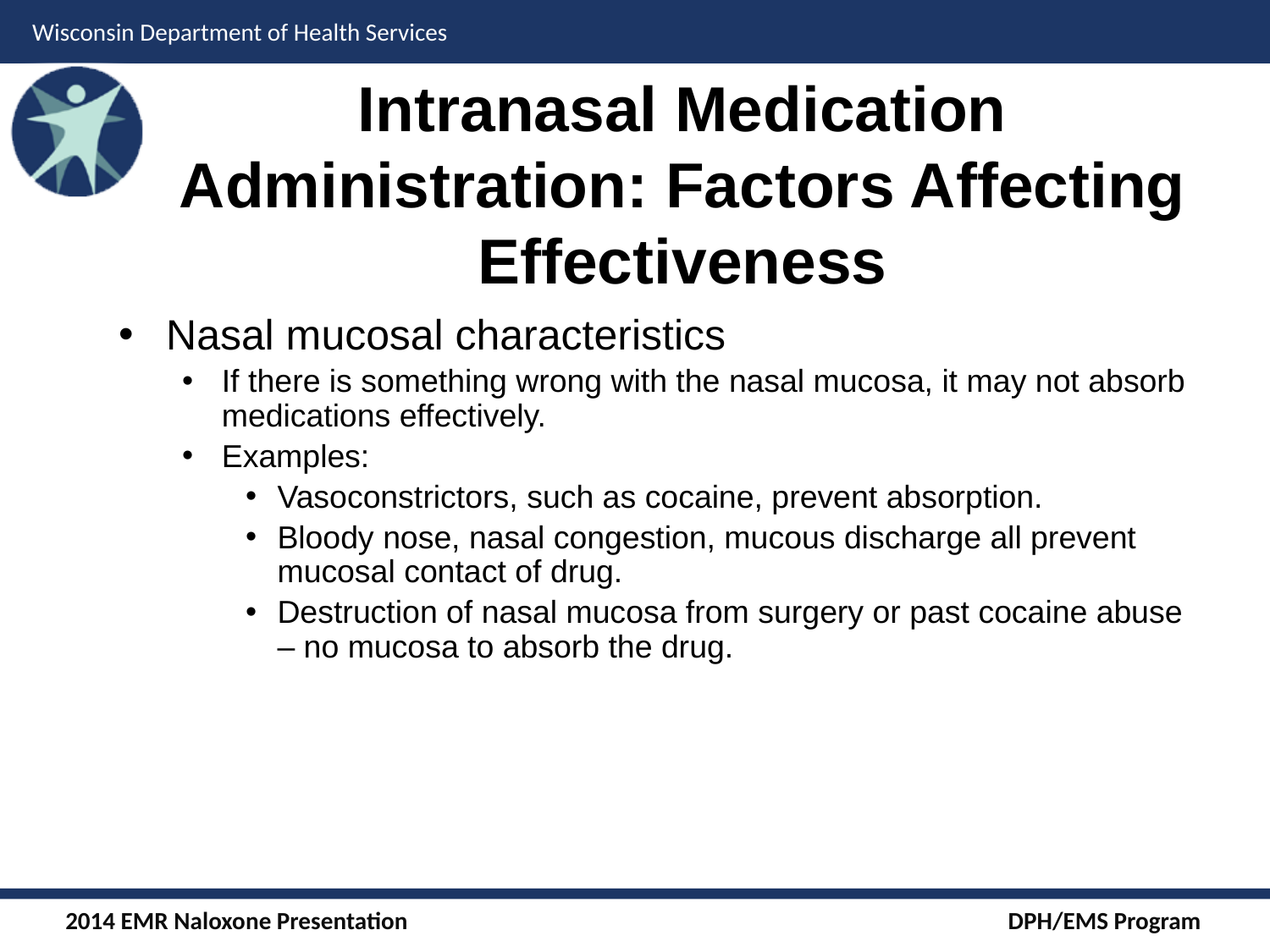

# Intranasal Medication Administration: Factors Affecting Effectiveness
Nasal mucosal characteristics
If there is something wrong with the nasal mucosa, it may not absorb medications effectively.
Examples:
Vasoconstrictors, such as cocaine, prevent absorption.
Bloody nose, nasal congestion, mucous discharge all prevent mucosal contact of drug.
Destruction of nasal mucosa from surgery or past cocaine abuse – no mucosa to absorb the drug.